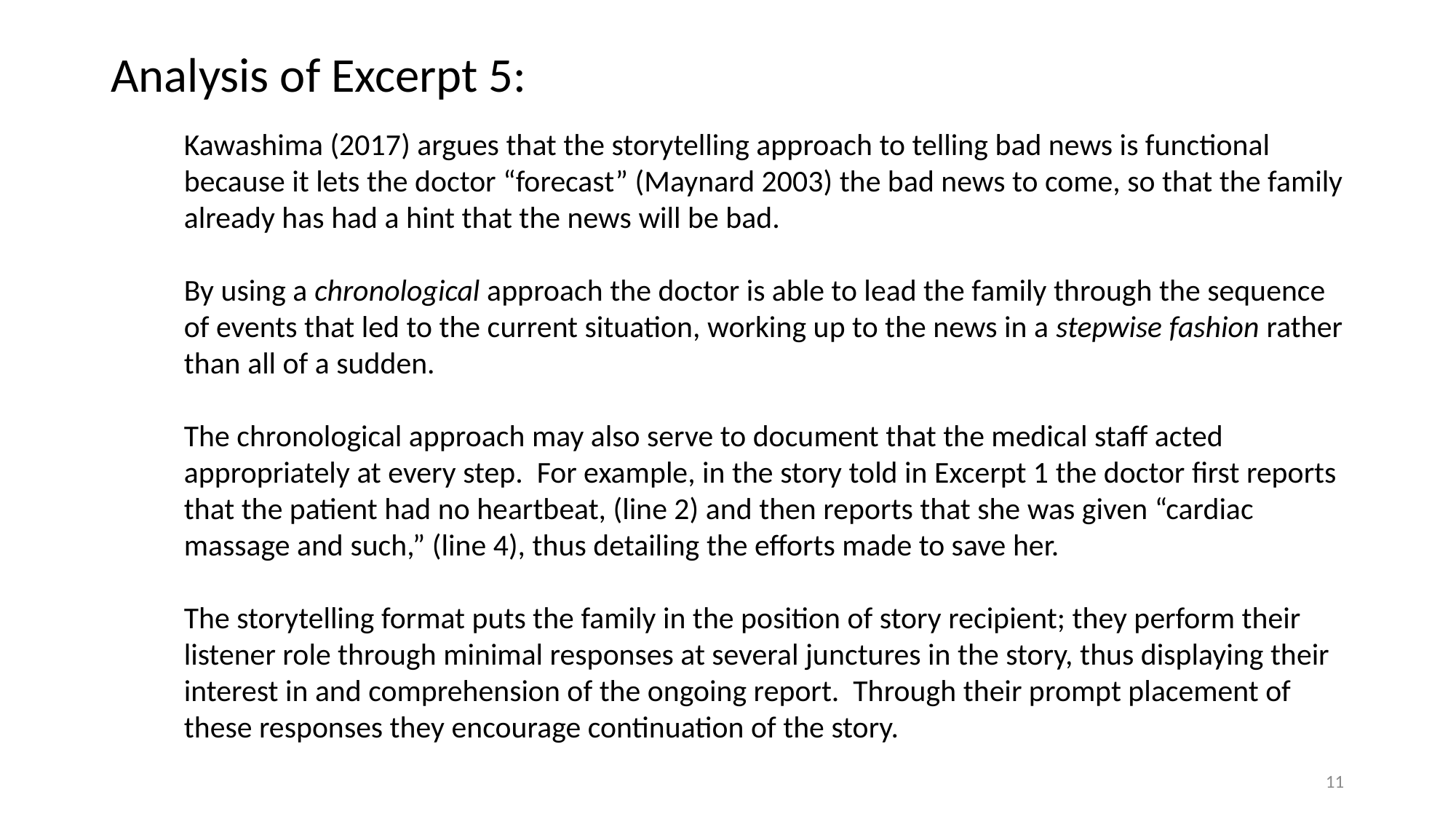

# Analysis of Excerpt 5:
Kawashima (2017) argues that the storytelling approach to telling bad news is functional because it lets the doctor “forecast” (Maynard 2003) the bad news to come, so that the family already has had a hint that the news will be bad.

By using a chronological approach the doctor is able to lead the family through the sequence of events that led to the current situation, working up to the news in a stepwise fashion rather than all of a sudden.

The chronological approach may also serve to document that the medical staff acted appropriately at every step.  For example, in the story told in Excerpt 1 the doctor first reports that the patient had no heartbeat, (line 2) and then reports that she was given “cardiac massage and such,” (line 4), thus detailing the efforts made to save her.

The storytelling format puts the family in the position of story recipient; they perform their listener role through minimal responses at several junctures in the story, thus displaying their interest in and comprehension of the ongoing report.  Through their prompt placement of these responses they encourage continuation of the story.

11